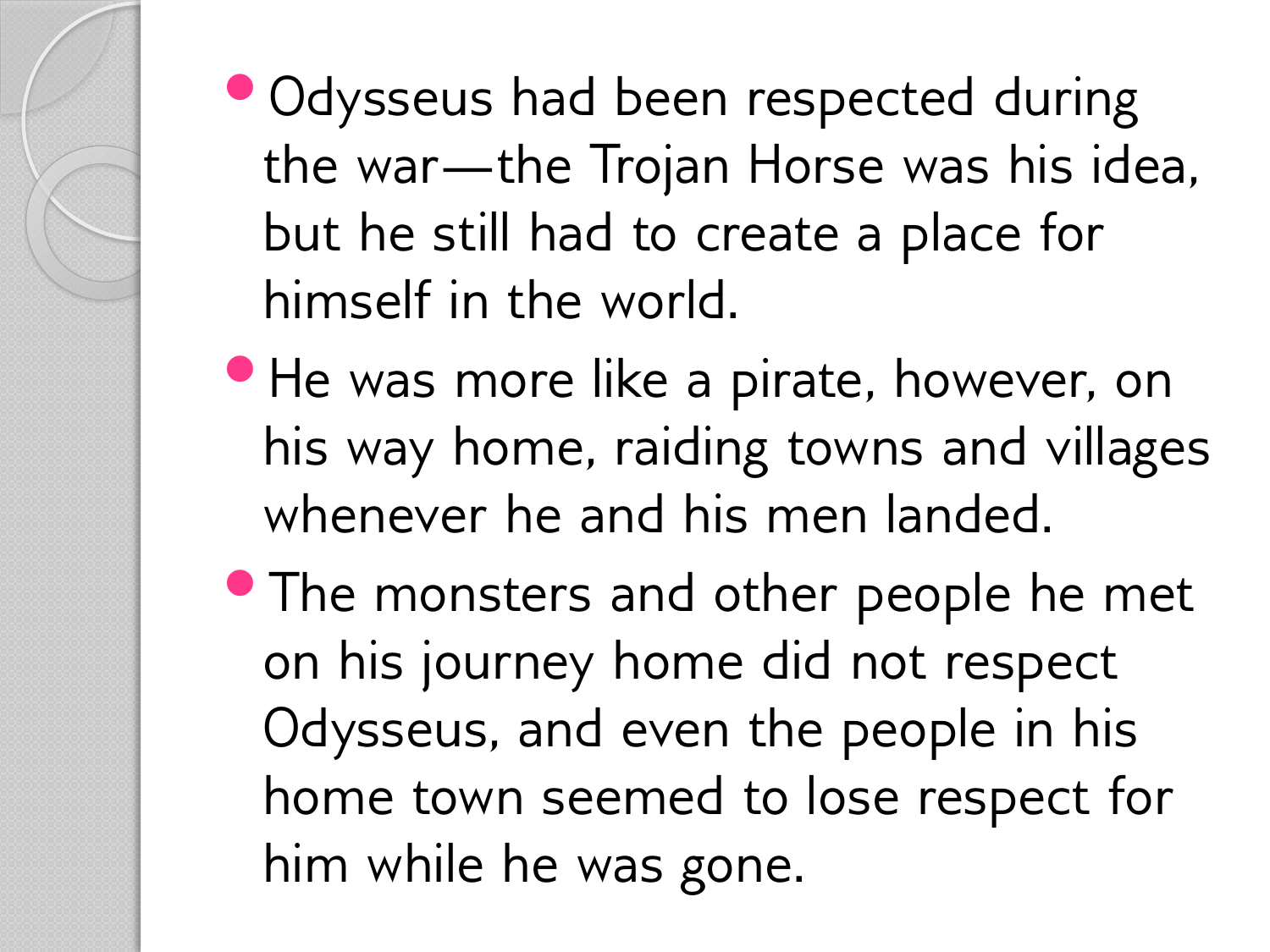

Odysseus had been respected during the war—the Trojan Horse was his idea, but he still had to create a place for himself in the world.
He was more like a pirate, however, on his way home, raiding towns and villages whenever he and his men landed.
The monsters and other people he met on his journey home did not respect Odysseus, and even the people in his home town seemed to lose respect for him while he was gone.